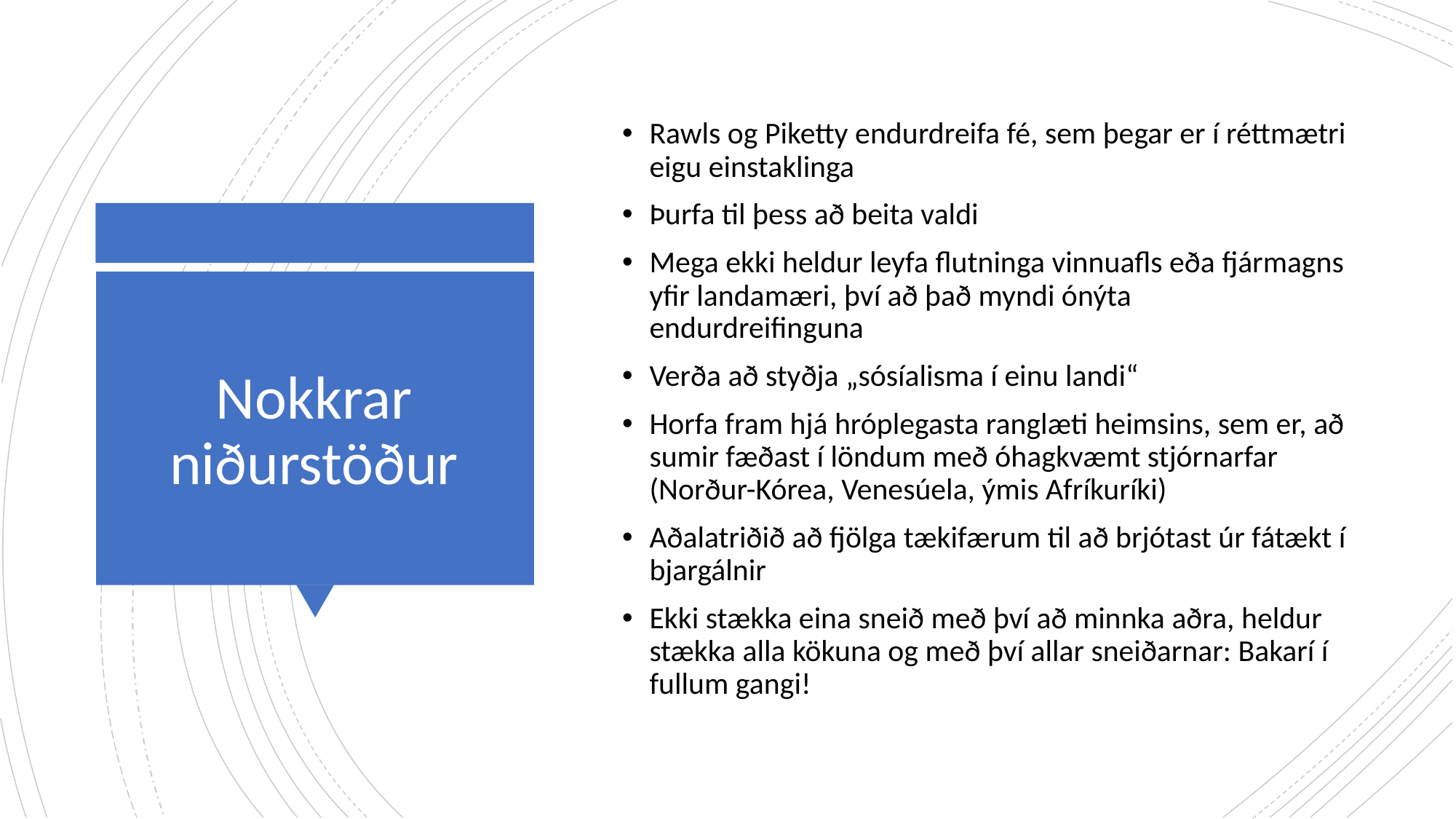

Rawls og Piketty endurdreifa fé, sem þegar er í réttmætri eigu einstaklinga
Þurfa til þess að beita valdi
Mega ekki heldur leyfa flutninga vinnuafls eða fjármagns yfir landamæri, því að það myndi ónýta endurdreifinguna
Verða að styðja „sósíalisma í einu landi“
Horfa fram hjá hróplegasta ranglæti heimsins, sem er, að sumir fæðast í löndum með óhagkvæmt stjórnarfar (Norður-Kórea, Venesúela, ýmis Afríkuríki)
Aðalatriðið að fjölga tækifærum til að brjótast úr fátækt í bjargálnir
Ekki stækka eina sneið með því að minnka aðra, heldur stækka alla kökuna og með því allar sneiðarnar: Bakarí í fullum gangi!

# Nokkrar niðurstöður